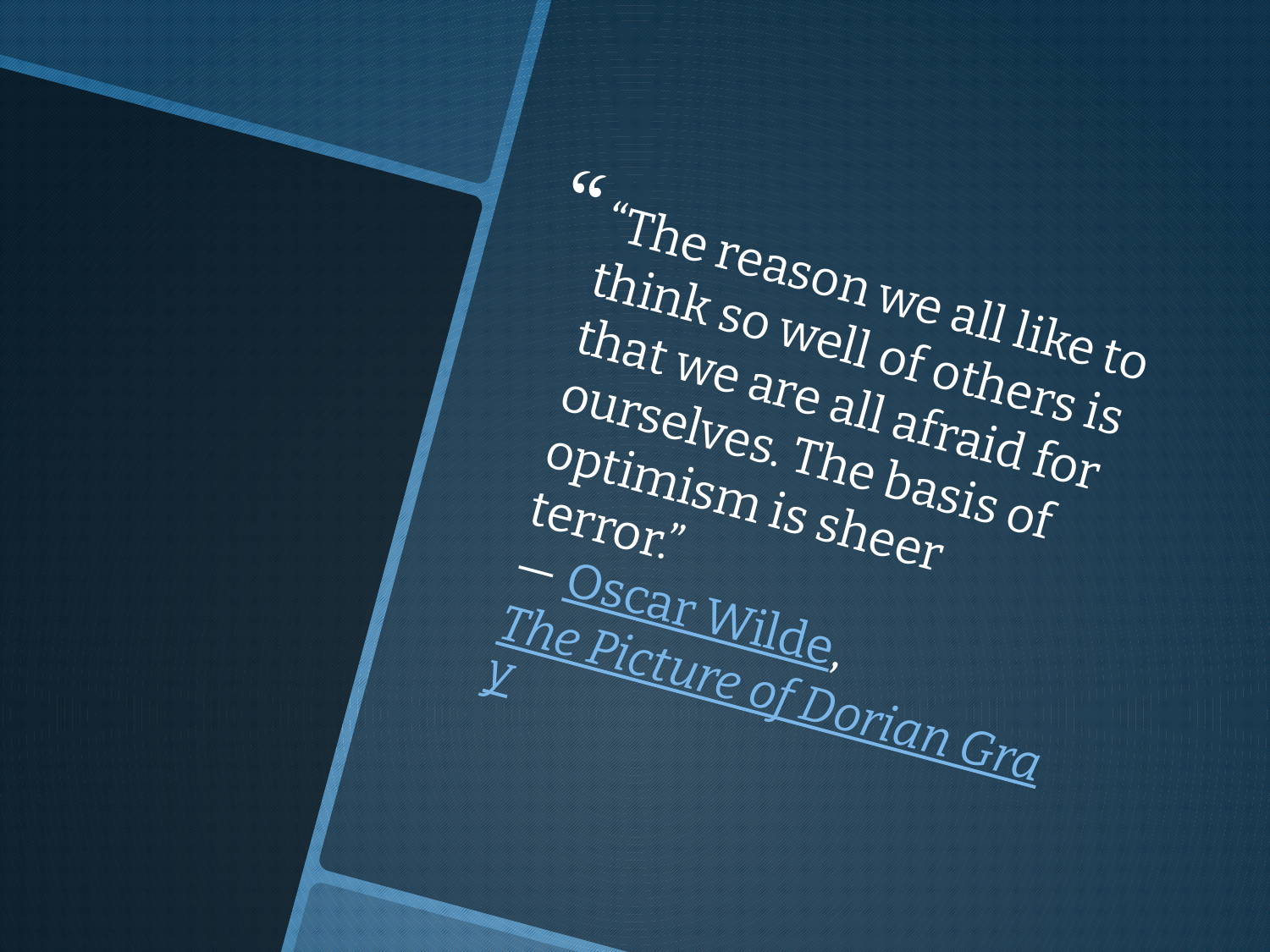

“The reason we all like to think so well of others is that we are all afraid for ourselves. The basis of optimism is sheer terror.”
― Oscar Wilde, The Picture of Dorian Gray
#